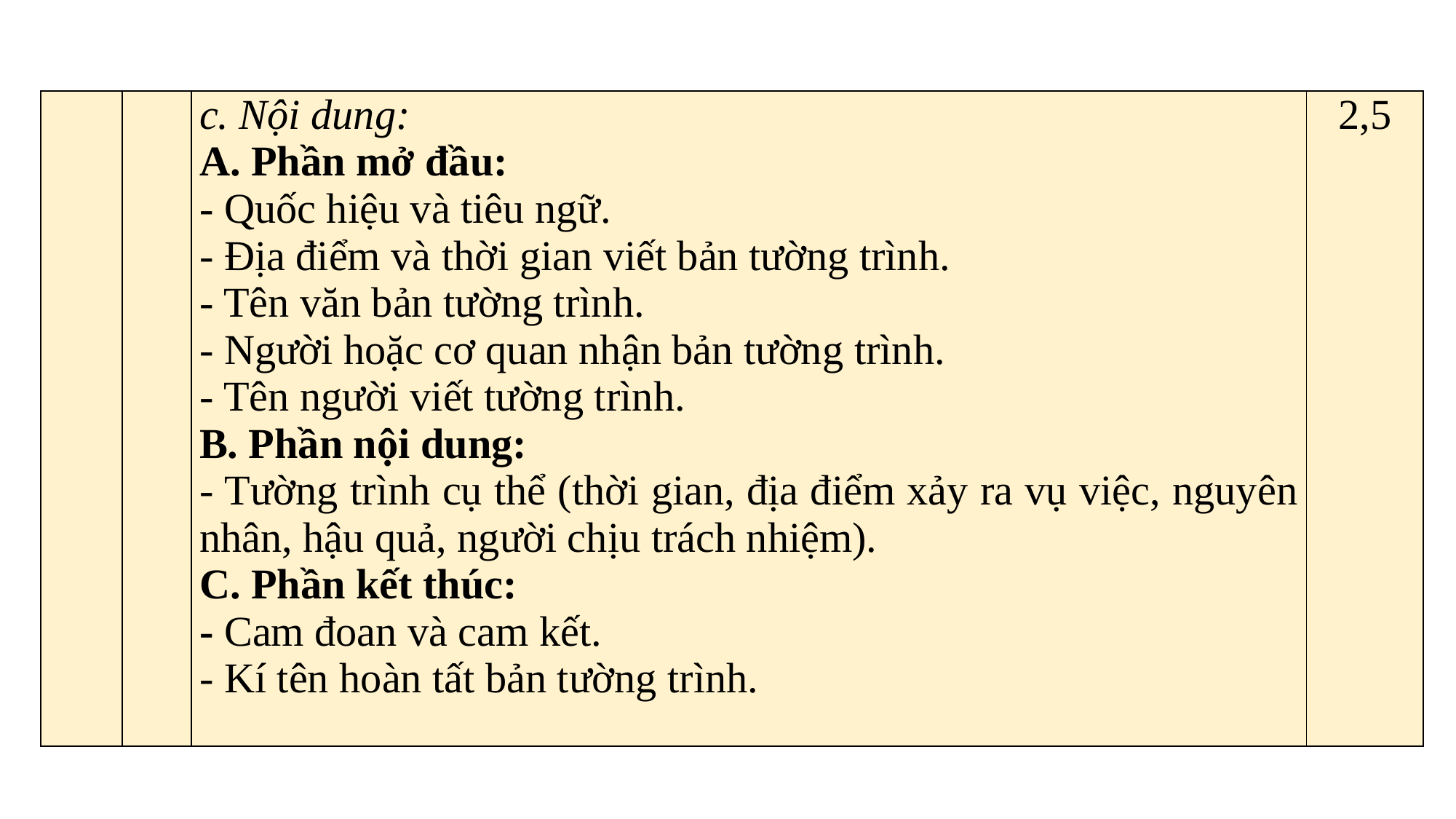

|  |  | c. Nội dung: A. Phần mở đầu: - Quốc hiệu và tiêu ngữ. - Địa điểm và thời gian viết bản tường trình. - Tên văn bản tường trình. - Người hoặc cơ quan nhận bản tường trình. - Tên người viết tường trình. B. Phần nội dung: - Tường trình cụ thể (thời gian, địa điểm xảy ra vụ việc, nguyên nhân, hậu quả, người chịu trách nhiệm). C. Phần kết thúc: - Cam đoan và cam kết. - Kí tên hoàn tất bản tường trình. | 2,5 |
| --- | --- | --- | --- |